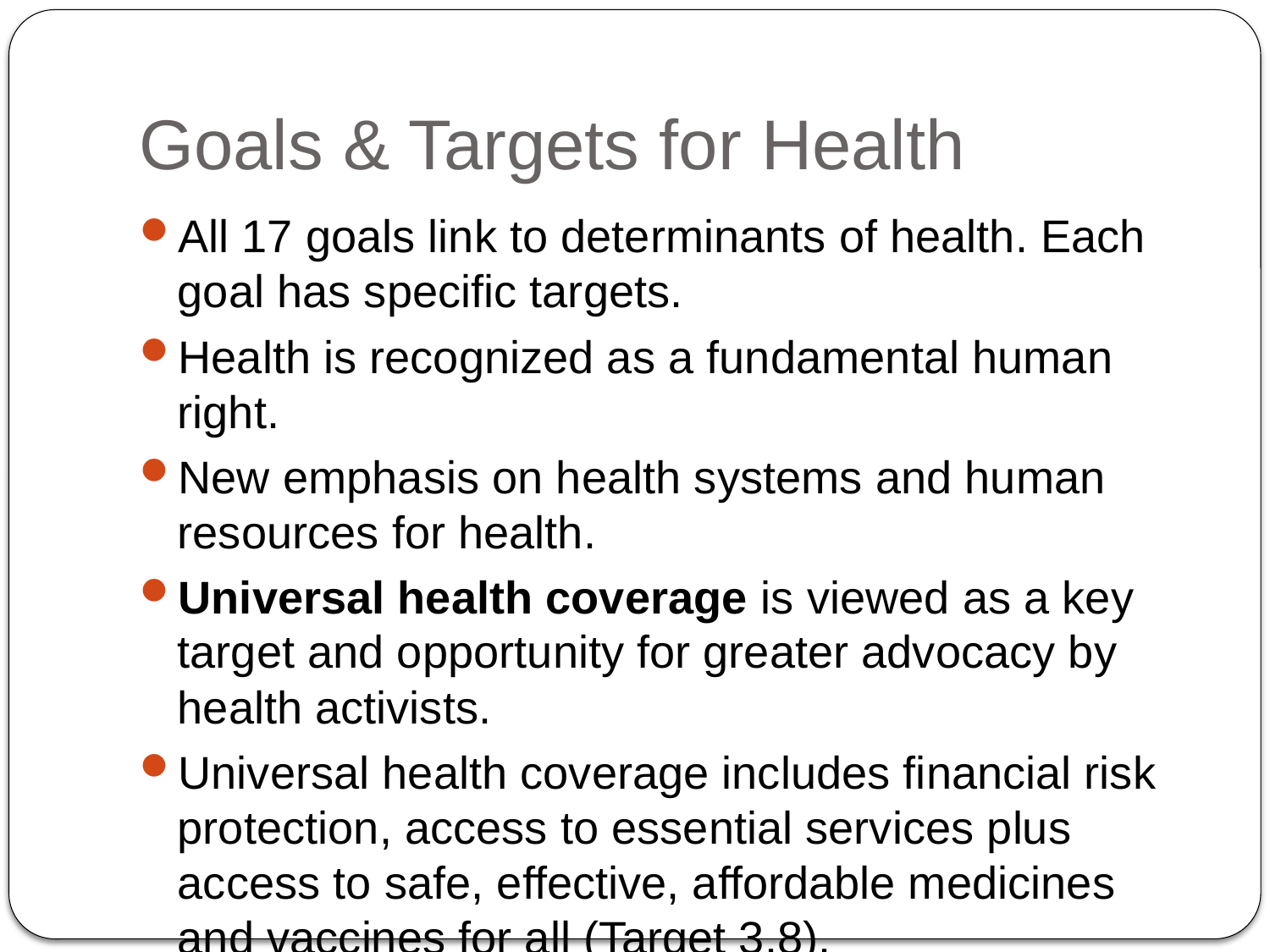

# Goals & Targets for Health
All 17 goals link to determinants of health. Each goal has specific targets.
Health is recognized as a fundamental human right.
New emphasis on health systems and human resources for health.
Universal health coverage is viewed as a key target and opportunity for greater advocacy by health activists.
Universal health coverage includes financial risk protection, access to essential services plus access to safe, effective, affordable medicines and vaccines for all (Target 3.8).